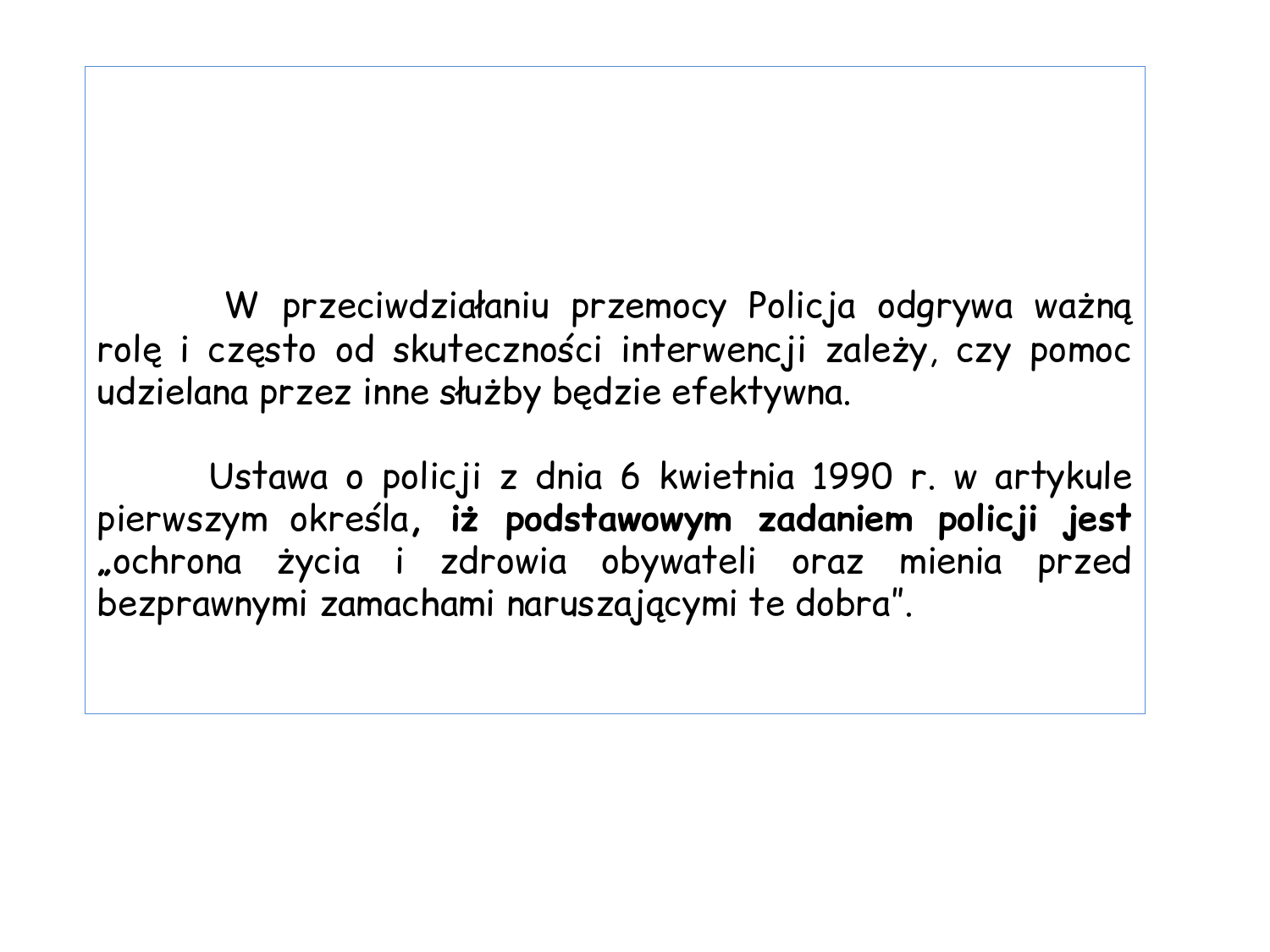

# .

	W przeciwdziałaniu przemocy Policja odgrywa ważną rolę i często od skuteczności interwencji zależy, czy pomoc udzielana przez inne służby będzie efektywna.

     Ustawa o policji z dnia 6 kwietnia 1990 r. w artykule pierwszym określa, iż podstawowym zadaniem policji jest „ochrona życia i zdrowia obywateli oraz mienia przed bezprawnymi zamachami naruszającymi te dobra”.